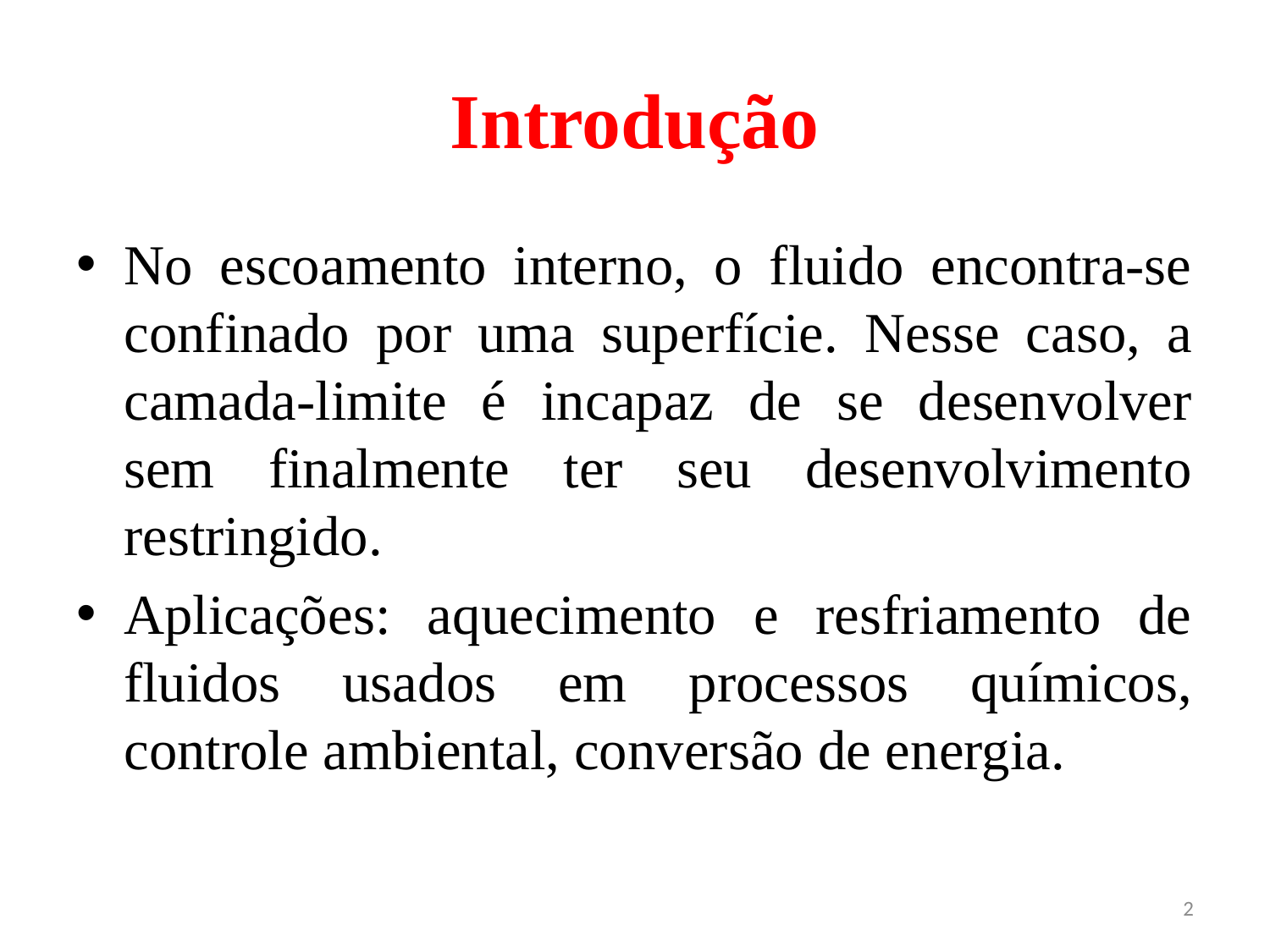

# Introdução
No escoamento interno, o fluido encontra-se confinado por uma superfície. Nesse caso, a camada-limite é incapaz de se desenvolver sem finalmente ter seu desenvolvimento restringido.
Aplicações: aquecimento e resfriamento de fluidos usados em processos químicos, controle ambiental, conversão de energia.
2